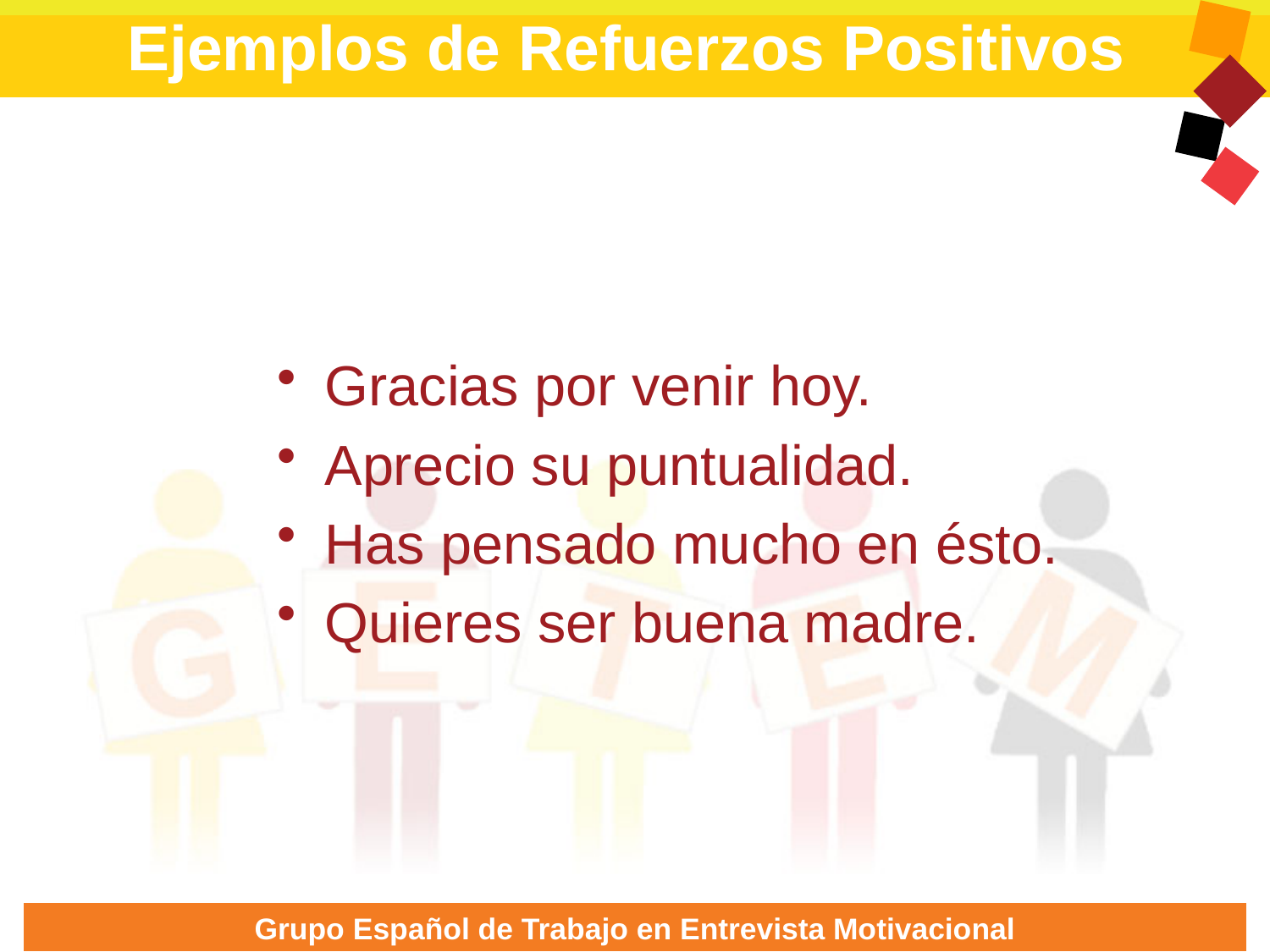

Ejemplos de Refuerzos Positivos

Gracias por venir hoy.
Aprecio su puntualidad.
Has pensado mucho en ésto.
Quieres ser buena madre.